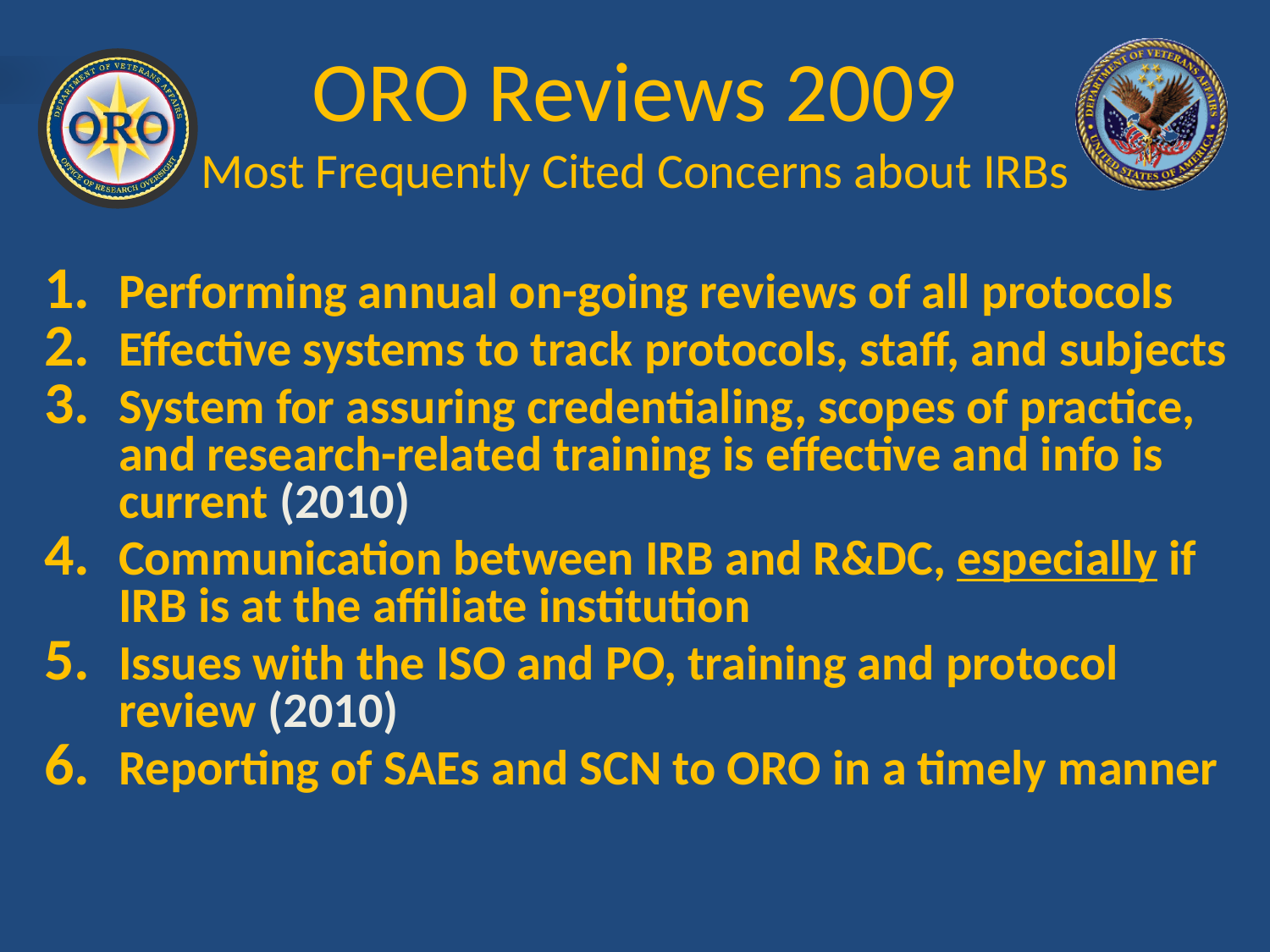

# ORO Reviews 2009 Most Frequently Cited Concerns about IRBs
Performing annual on-going reviews of all protocols
Effective systems to track protocols, staff, and subjects
System for assuring credentialing, scopes of practice, and research-related training is effective and info is current (2010)
Communication between IRB and R&DC, especially if IRB is at the affiliate institution
Issues with the ISO and PO, training and protocol review (2010)
Reporting of SAEs and SCN to ORO in a timely manner